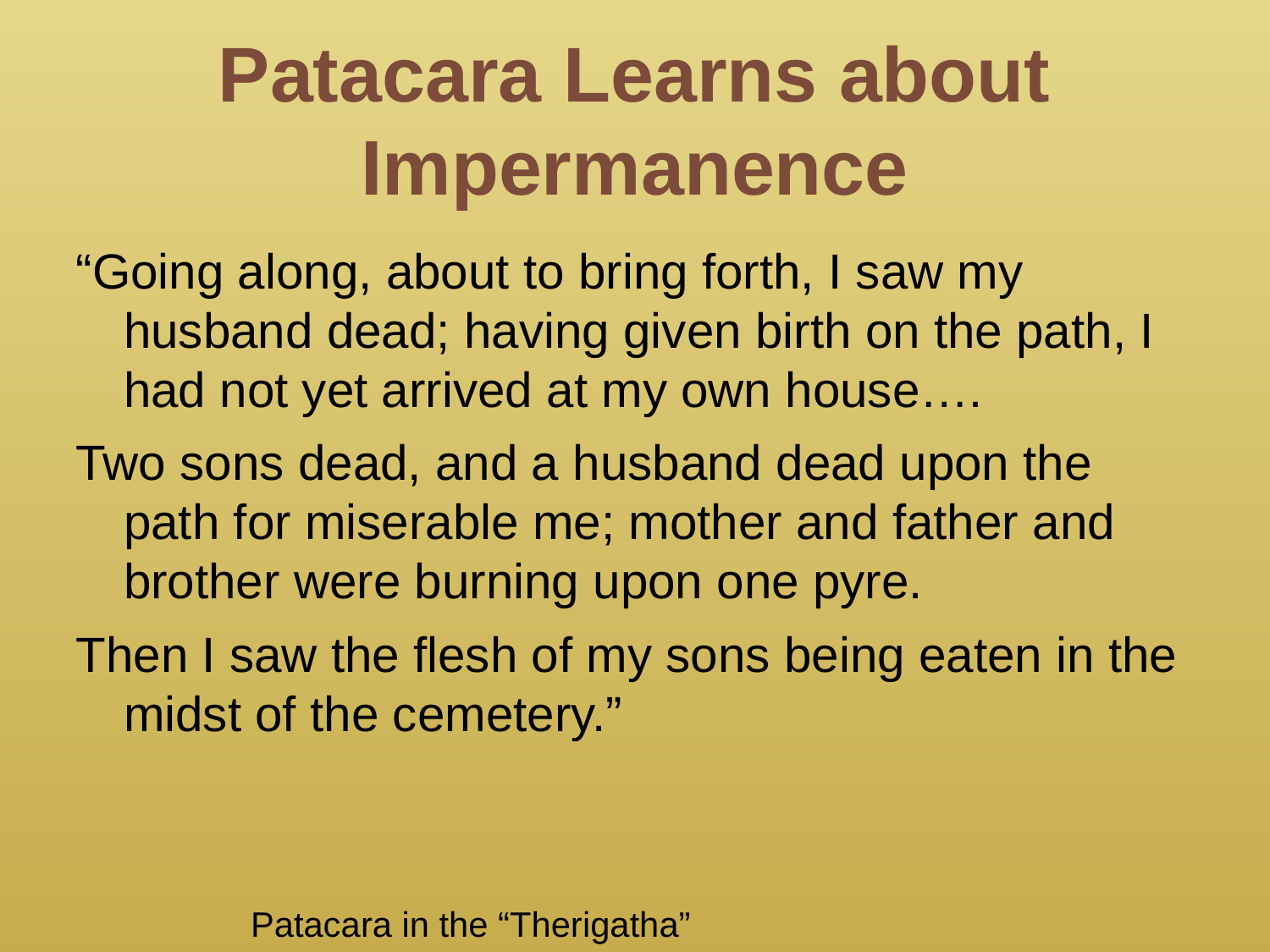

# Patacara Learns about Impermanence
“Going along, about to bring forth, I saw my husband dead; having given birth on the path, I had not yet arrived at my own house….
Two sons dead, and a husband dead upon the path for miserable me; mother and father and brother were burning upon one pyre.
Then I saw the flesh of my sons being eaten in the midst of the cemetery.”

										Patacara in the “Therigatha”